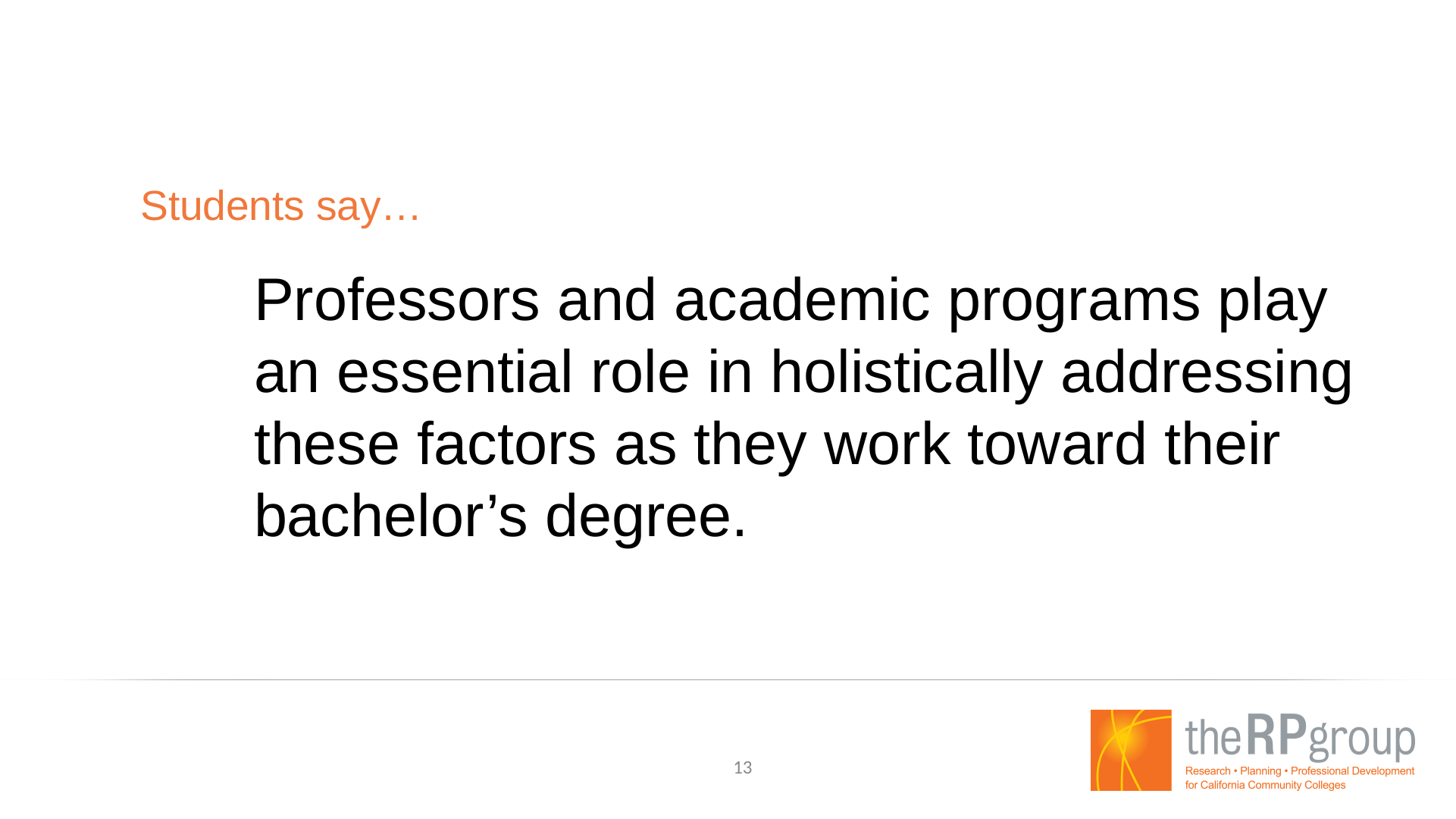

# Students say…

Professors and academic programs play an essential role in holistically addressing these factors as they work toward their bachelor’s degree.
13